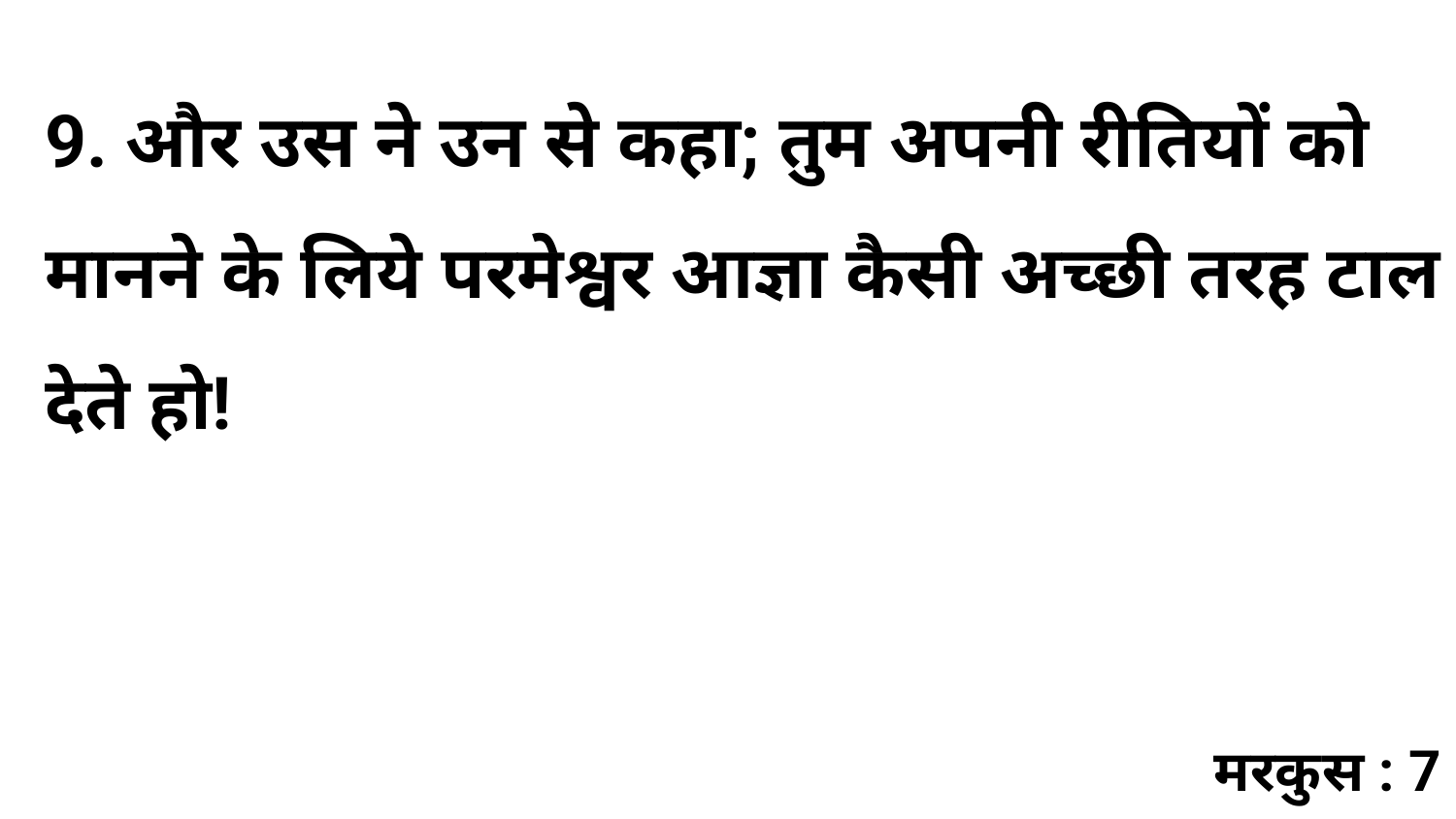

9. और उस ने उन से कहा; तुम अपनी रीतियों को मानने के लिये परमेश्वर आज्ञा कैसी अच्छी तरह टाल देते हो!
मरकुस : 7